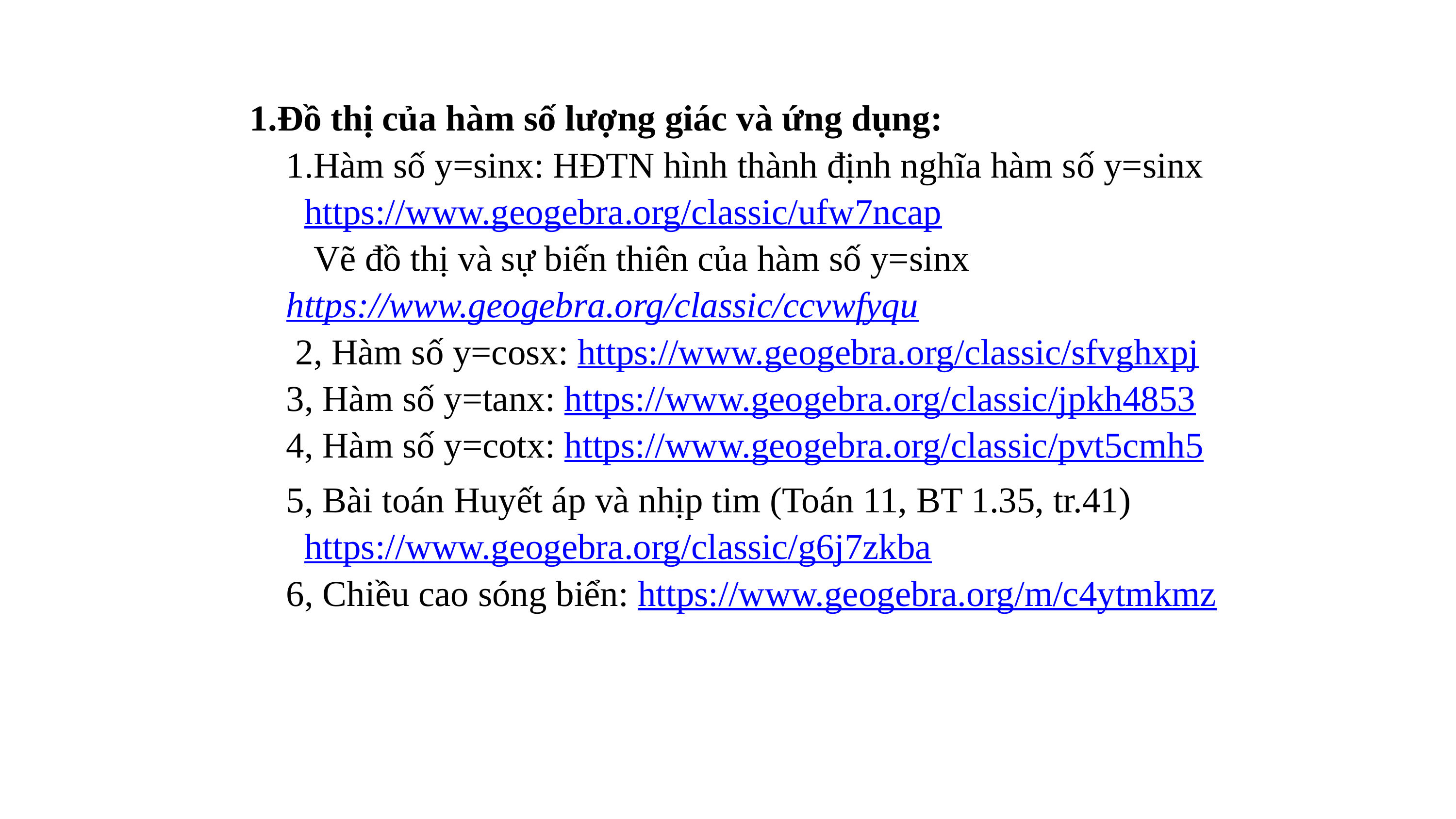

Đồ thị của hàm số lượng giác và ứng dụng:
Hàm số y=sinx: HĐTN hình thành định nghĩa hàm số y=sinx
https://www.geogebra.org/classic/ufw7ncap
 Vẽ đồ thị và sự biến thiên của hàm số y=sinx
https://www.geogebra.org/classic/ccvwfyqu
 2, Hàm số y=cosx: https://www.geogebra.org/classic/sfvghxpj
3, Hàm số y=tanx: https://www.geogebra.org/classic/jpkh4853
4, Hàm số y=cotx: https://www.geogebra.org/classic/pvt5cmh5
5, Bài toán Huyết áp và nhịp tim (Toán 11, BT 1.35, tr.41)
https://www.geogebra.org/classic/g6j7zkba
6, Chiều cao sóng biển: https://www.geogebra.org/m/c4ytmkmz